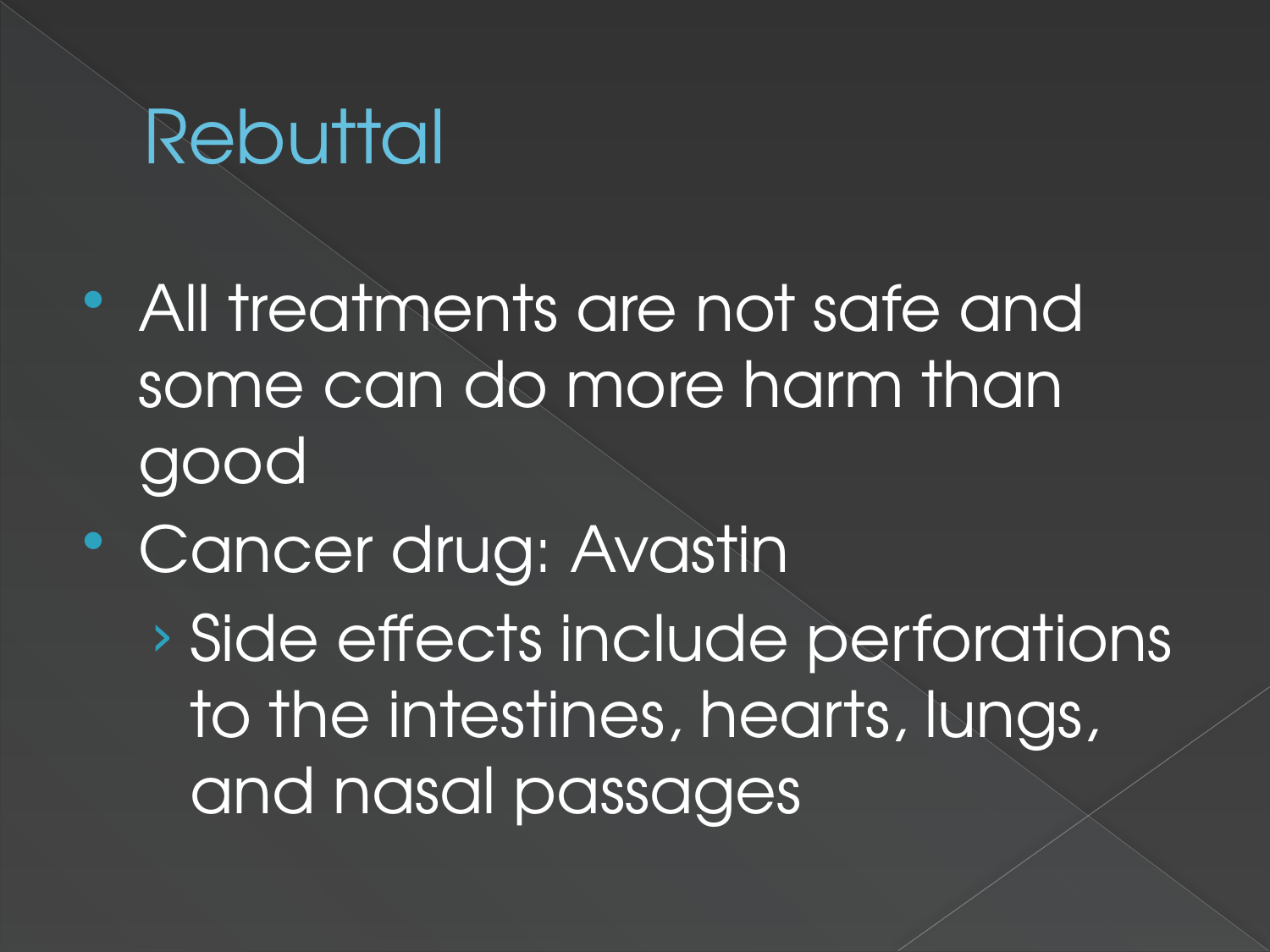

# Rebuttal
All treatments are not safe and some can do more harm than good
Cancer drug: Avastin
Side effects include perforations to the intestines, hearts, lungs, and nasal passages